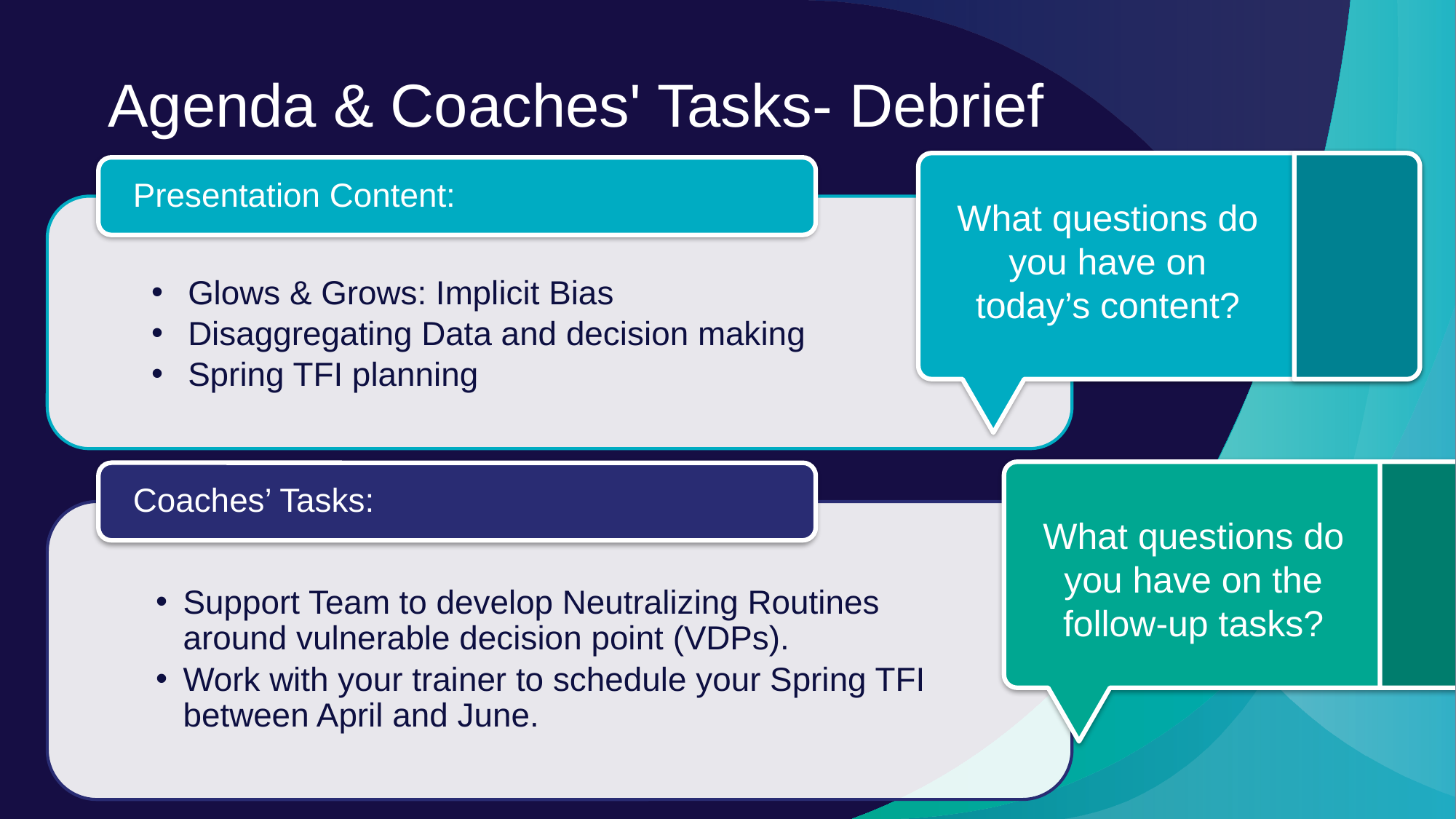

Agenda & Coaches' Tasks- Debrief
 Glows & Grows: Implicit Bias
 Disaggregating Data and decision making
 Spring TFI planning
Presentation Content:
Support Team to develop Neutralizing Routines around vulnerable decision point (VDPs).
Work with your trainer to schedule your Spring TFI between April and June.
Coaches’ Tasks:

What questions do you have on today’s content?

What questions do you have on the follow-up tasks?